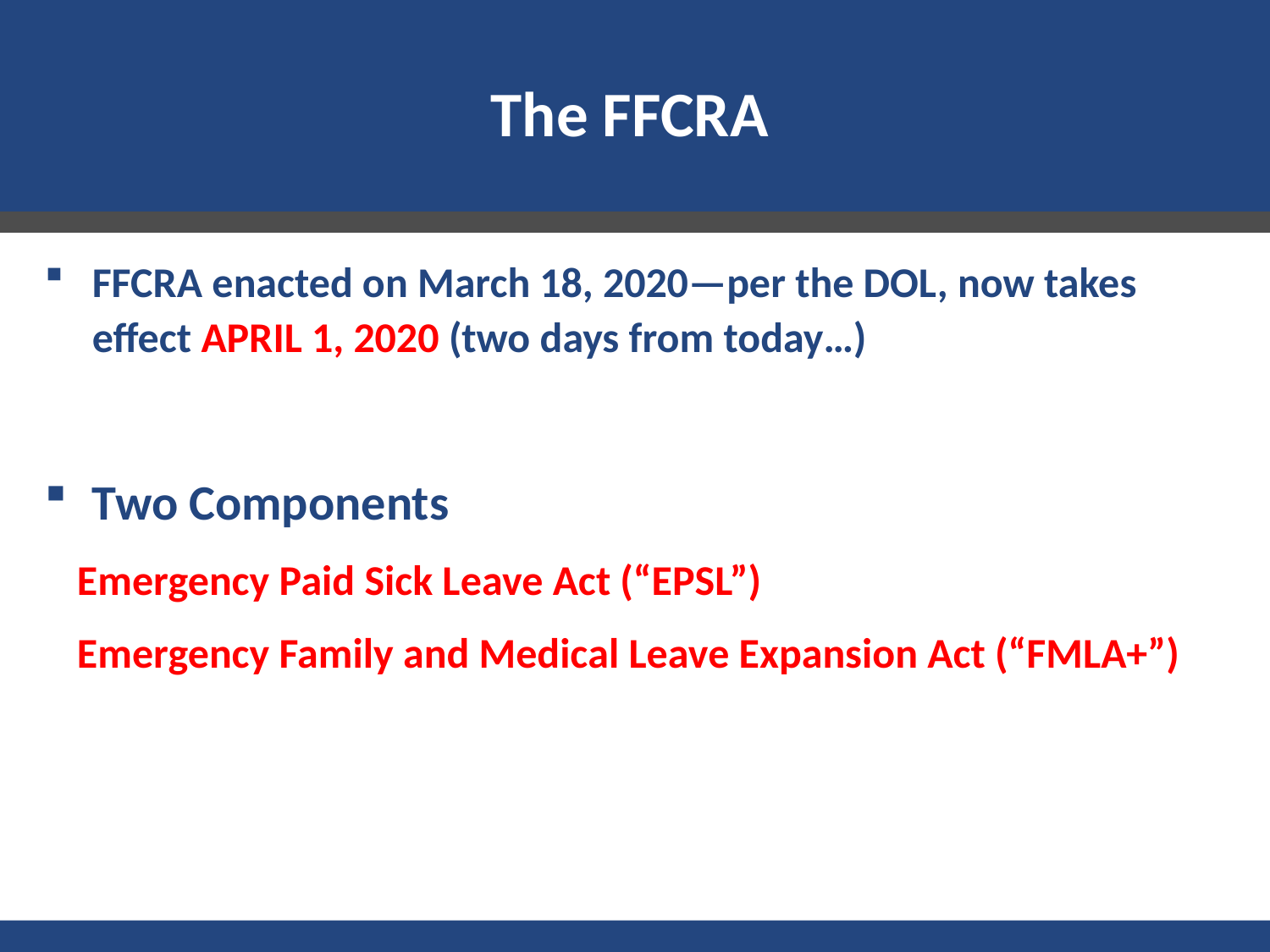

# The FFCRA
FFCRA enacted on March 18, 2020—per the DOL, now takes effect APRIL 1, 2020 (two days from today…)

Two Components
Emergency Paid Sick Leave Act (“EPSL”)
Emergency Family and Medical Leave Expansion Act (“FMLA+”)